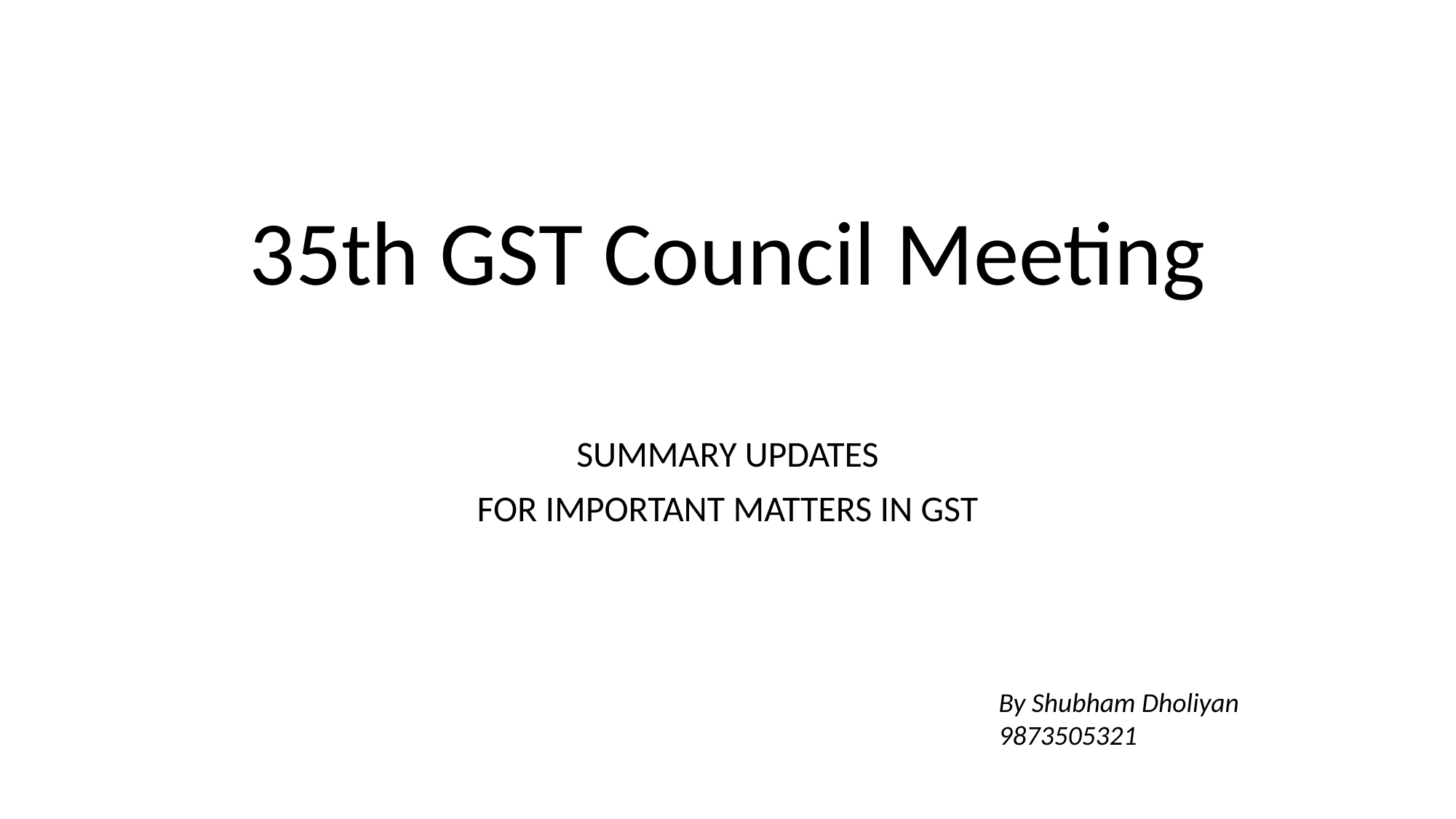

# 35th GST Council Meeting
SUMMARY UPDATES
FOR IMPORTANT MATTERS IN GST
By Shubham Dholiyan
9873505321